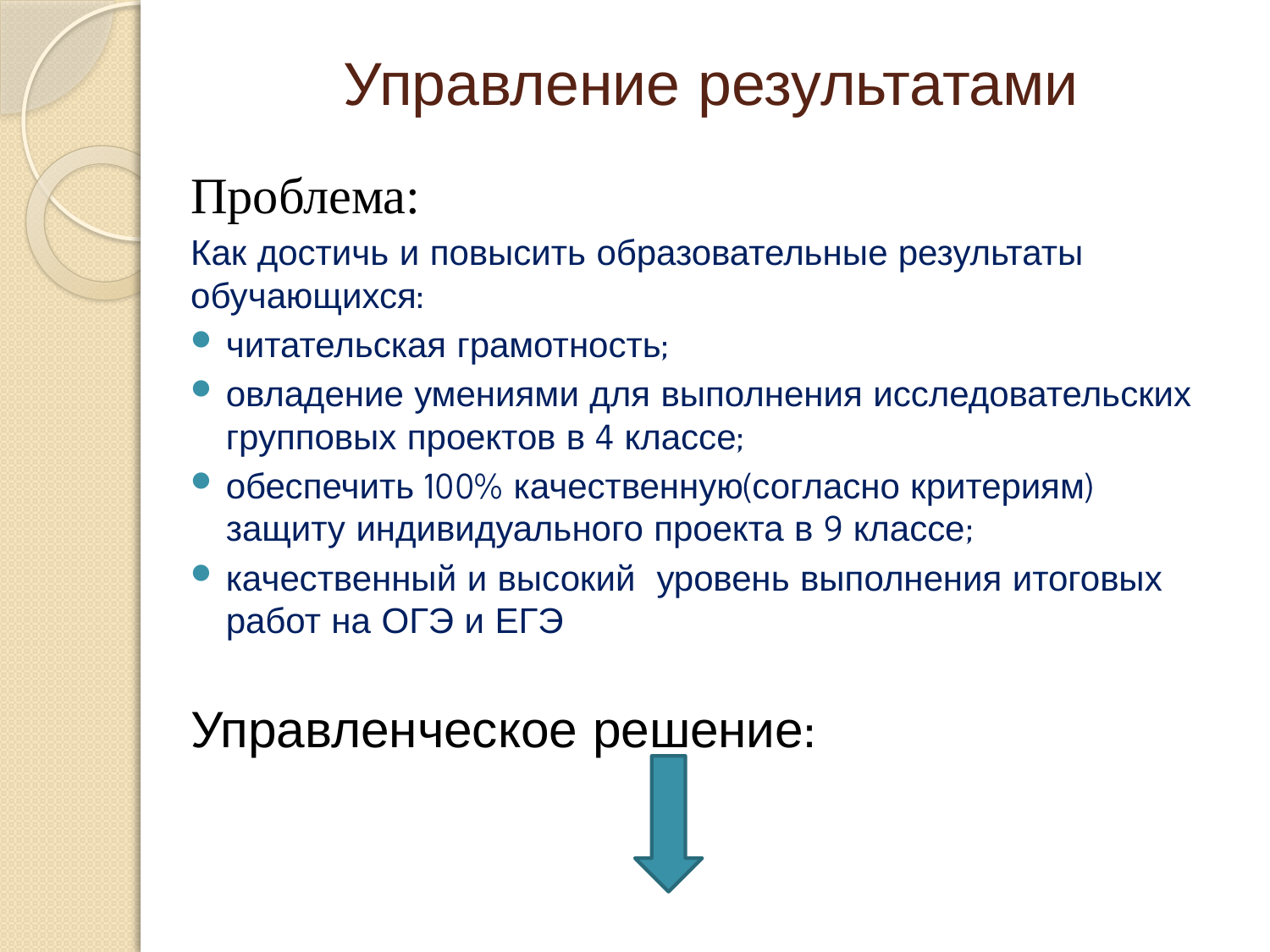

# Управление результатами
Проблема:
Как достичь и повысить образовательные результаты обучающихся:
читательская грамотность;
овладение умениями для выполнения исследовательских групповых проектов в 4 классе;
обеспечить 100% качественную(согласно критериям) защиту индивидуального проекта в 9 классе;
качественный и высокий  уровень выполнения итоговых работ на ОГЭ и ЕГЭ

Управленческое решение: